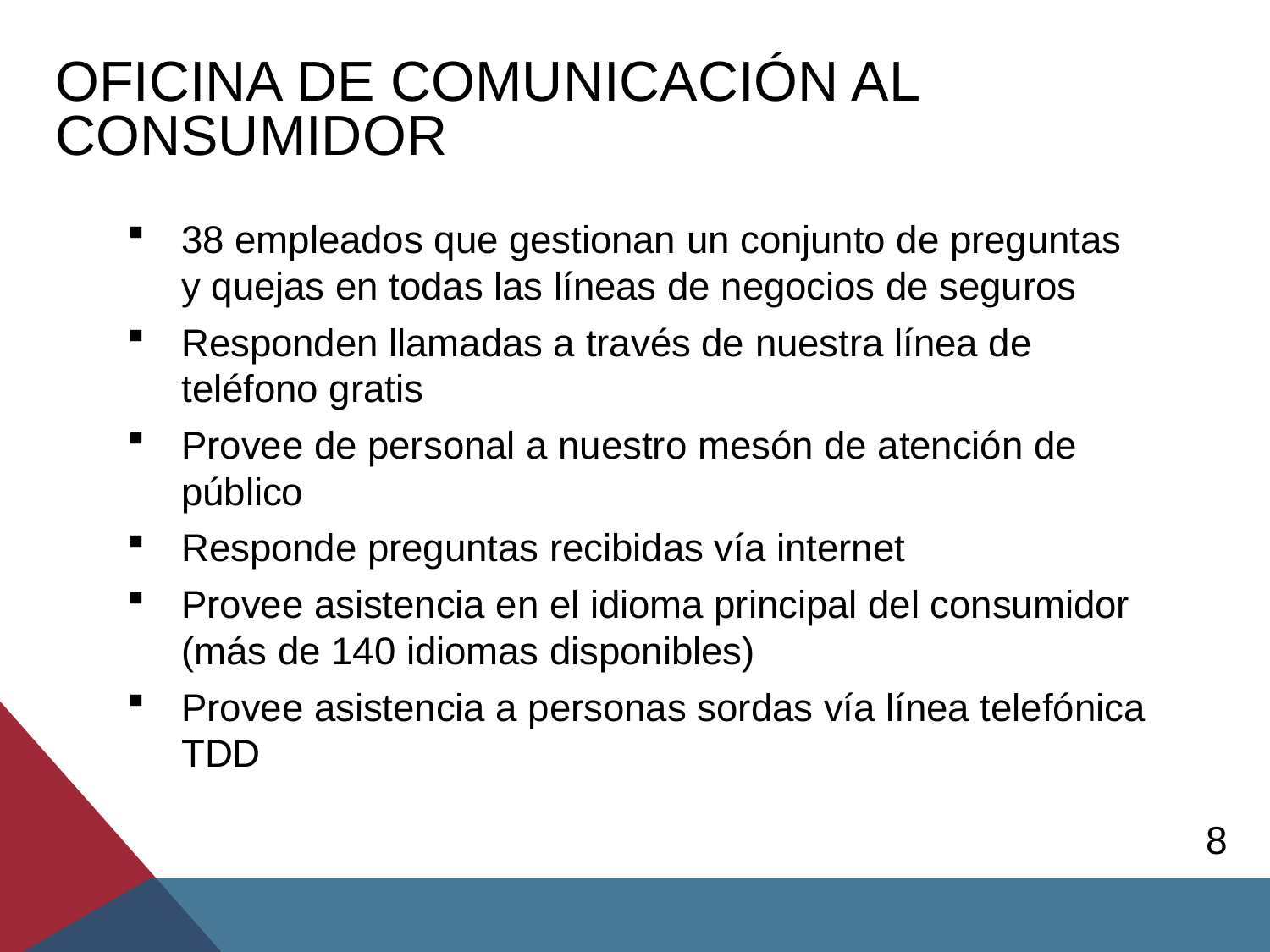

# Oficina de Comunicación AL Consumidor

38 empleados que gestionan un conjunto de preguntas y quejas en todas las líneas de negocios de seguros
Responden llamadas a través de nuestra línea de teléfono gratis
Provee de personal a nuestro mesón de atención de público
Responde preguntas recibidas vía internet
Provee asistencia en el idioma principal del consumidor (más de 140 idiomas disponibles)
Provee asistencia a personas sordas vía línea telefónica TDD
8